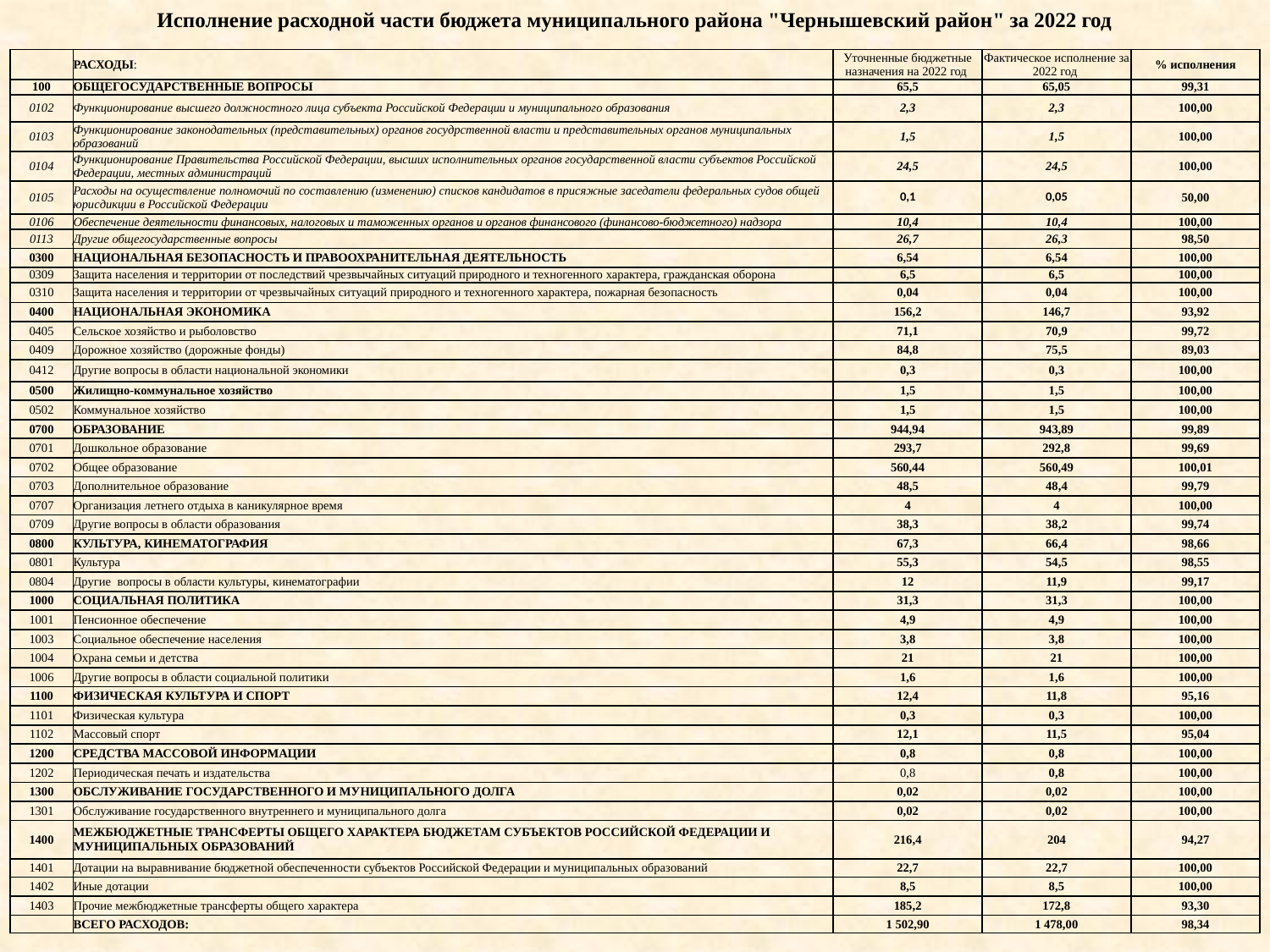

Исполнение расходной части бюджета муниципального района "Чернышевский район" за 2022 год
|  | РАСХОДЫ: | Уточненные бюджетные назначения на 2022 год | Фактическое исполнение за 2022 год | % исполнения |
| --- | --- | --- | --- | --- |
| 100 | ОБЩЕГОСУДАРСТВЕННЫЕ ВОПРОСЫ | 65,5 | 65,05 | 99,31 |
| 0102 | Функционирование высшего должностного лица субъекта Российской Федерации и муниципального образования | 2,3 | 2,3 | 100,00 |
| 0103 | Функционирование законодательных (представительных) органов госудрственной власти и представительных органов муниципальных образований | 1,5 | 1,5 | 100,00 |
| 0104 | Функционирование Правительства Российской Федерации, высших исполнительных органов государственной власти субъектов Российской Федерации, местных администраций | 24,5 | 24,5 | 100,00 |
| 0105 | Расходы на осуществление полномочий по составлению (изменению) списков кандидатов в присяжные заседатели федеральных судов общей юрисдикции в Российской Федерации | 0,1 | 0,05 | 50,00 |
| 0106 | Обеспечение деятельности финансовых, налоговых и таможенных органов и органов финансового (финансово-бюджетного) надзора | 10,4 | 10,4 | 100,00 |
| 0113 | Другие общегосударственные вопросы | 26,7 | 26,3 | 98,50 |
| 0300 | НАЦИОНАЛЬНАЯ БЕЗОПАСНОСТЬ И ПРАВООХРАНИТЕЛЬНАЯ ДЕЯТЕЛЬНОСТЬ | 6,54 | 6,54 | 100,00 |
| 0309 | Защита населения и территории от последствий чрезвычайных ситуаций природного и техногенного характера, гражданская оборона | 6,5 | 6,5 | 100,00 |
| 0310 | Защита населения и территории от чрезвычайных ситуаций природного и техногенного характера, пожарная безопасность | 0,04 | 0,04 | 100,00 |
| 0400 | НАЦИОНАЛЬНАЯ ЭКОНОМИКА | 156,2 | 146,7 | 93,92 |
| 0405 | Сельское хозяйство и рыболовство | 71,1 | 70,9 | 99,72 |
| 0409 | Дорожное хозяйство (дорожные фонды) | 84,8 | 75,5 | 89,03 |
| 0412 | Другие вопросы в области национальной экономики | 0,3 | 0,3 | 100,00 |
| 0500 | Жилищно-коммунальное хозяйство | 1,5 | 1,5 | 100,00 |
| 0502 | Коммунальное хозяйство | 1,5 | 1,5 | 100,00 |
| 0700 | ОБРАЗОВАНИЕ | 944,94 | 943,89 | 99,89 |
| 0701 | Дошкольное образование | 293,7 | 292,8 | 99,69 |
| 0702 | Общее образование | 560,44 | 560,49 | 100,01 |
| 0703 | Дополнительное образование | 48,5 | 48,4 | 99,79 |
| 0707 | Организация летнего отдыха в каникулярное время | 4 | 4 | 100,00 |
| 0709 | Другие вопросы в области образования | 38,3 | 38,2 | 99,74 |
| 0800 | КУЛЬТУРА, КИНЕМАТОГРАФИЯ | 67,3 | 66,4 | 98,66 |
| 0801 | Культура | 55,3 | 54,5 | 98,55 |
| 0804 | Другие вопросы в области культуры, кинематографии | 12 | 11,9 | 99,17 |
| 1000 | СОЦИАЛЬНАЯ ПОЛИТИКА | 31,3 | 31,3 | 100,00 |
| 1001 | Пенсионное обеспечение | 4,9 | 4,9 | 100,00 |
| 1003 | Социальное обеспечение населения | 3,8 | 3,8 | 100,00 |
| 1004 | Охрана семьи и детства | 21 | 21 | 100,00 |
| 1006 | Другие вопросы в области социальной политики | 1,6 | 1,6 | 100,00 |
| 1100 | ФИЗИЧЕСКАЯ КУЛЬТУРА И СПОРТ | 12,4 | 11,8 | 95,16 |
| 1101 | Физическая культура | 0,3 | 0,3 | 100,00 |
| 1102 | Массовый спорт | 12,1 | 11,5 | 95,04 |
| 1200 | СРЕДСТВА МАССОВОЙ ИНФОРМАЦИИ | 0,8 | 0,8 | 100,00 |
| 1202 | Периодическая печать и издательства | 0,8 | 0,8 | 100,00 |
| 1300 | ОБСЛУЖИВАНИЕ ГОСУДАРСТВЕННОГО И МУНИЦИПАЛЬНОГО ДОЛГА | 0,02 | 0,02 | 100,00 |
| 1301 | Обслуживание государственного внутреннего и муниципального долга | 0,02 | 0,02 | 100,00 |
| 1400 | МЕЖБЮДЖЕТНЫЕ ТРАНСФЕРТЫ ОБЩЕГО ХАРАКТЕРА БЮДЖЕТАМ СУБЪЕКТОВ РОССИЙСКОЙ ФЕДЕРАЦИИ И МУНИЦИПАЛЬНЫХ ОБРАЗОВАНИЙ | 216,4 | 204 | 94,27 |
| 1401 | Дотации на выравнивание бюджетной обеспеченности субъектов Российской Федерации и муниципальных образований | 22,7 | 22,7 | 100,00 |
| 1402 | Иные дотации | 8,5 | 8,5 | 100,00 |
| 1403 | Прочие межбюджетные трансферты общего характера | 185,2 | 172,8 | 93,30 |
|  | ВСЕГО РАСХОДОВ: | 1 502,90 | 1 478,00 | 98,34 |